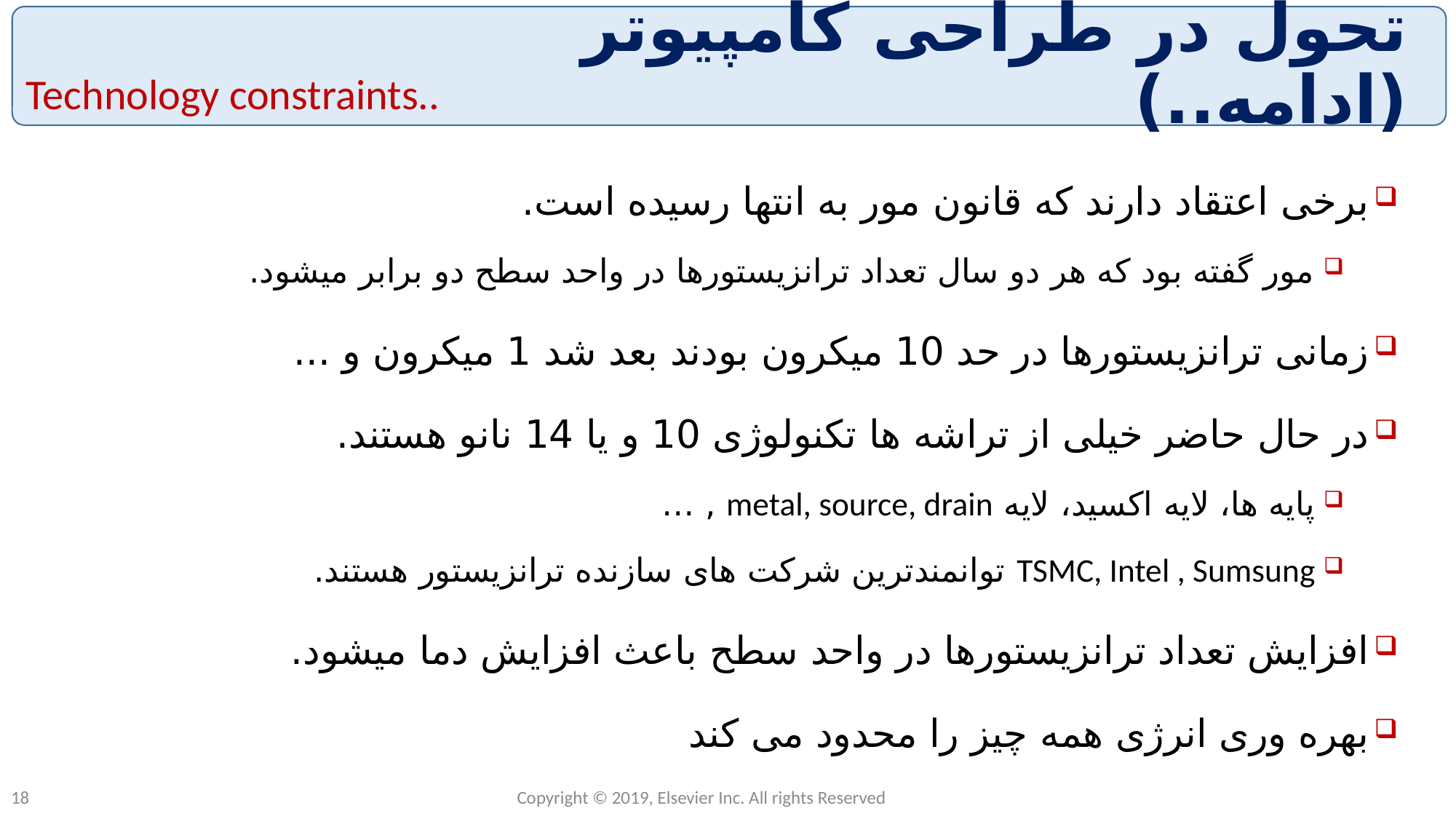

# تحول در طراحی کامپیوتر (ادامه..)
Technology constraints..
برخی اعتقاد دارند که قانون مور به انتها رسیده است.
مور گفته بود که هر دو سال تعداد ترانزیستورها در واحد سطح دو برابر میشود.
زمانی ترانزیستورها در حد 10 میکرون بودند بعد شد 1 میکرون و ...
در حال حاضر خیلی از تراشه ها تکنولوژی 10 و یا 14 نانو هستند.
پایه ها، لایه اکسید، لایه metal, source, drain , …
TSMC, Intel , Sumsung توانمندترین شرکت های سازنده ترانزیستور هستند.
افزایش تعداد ترانزیستورها در واحد سطح باعث افزایش دما میشود.
بهره وری انرژی همه چیز را محدود می کند
Copyright © 2019, Elsevier Inc. All rights Reserved
18